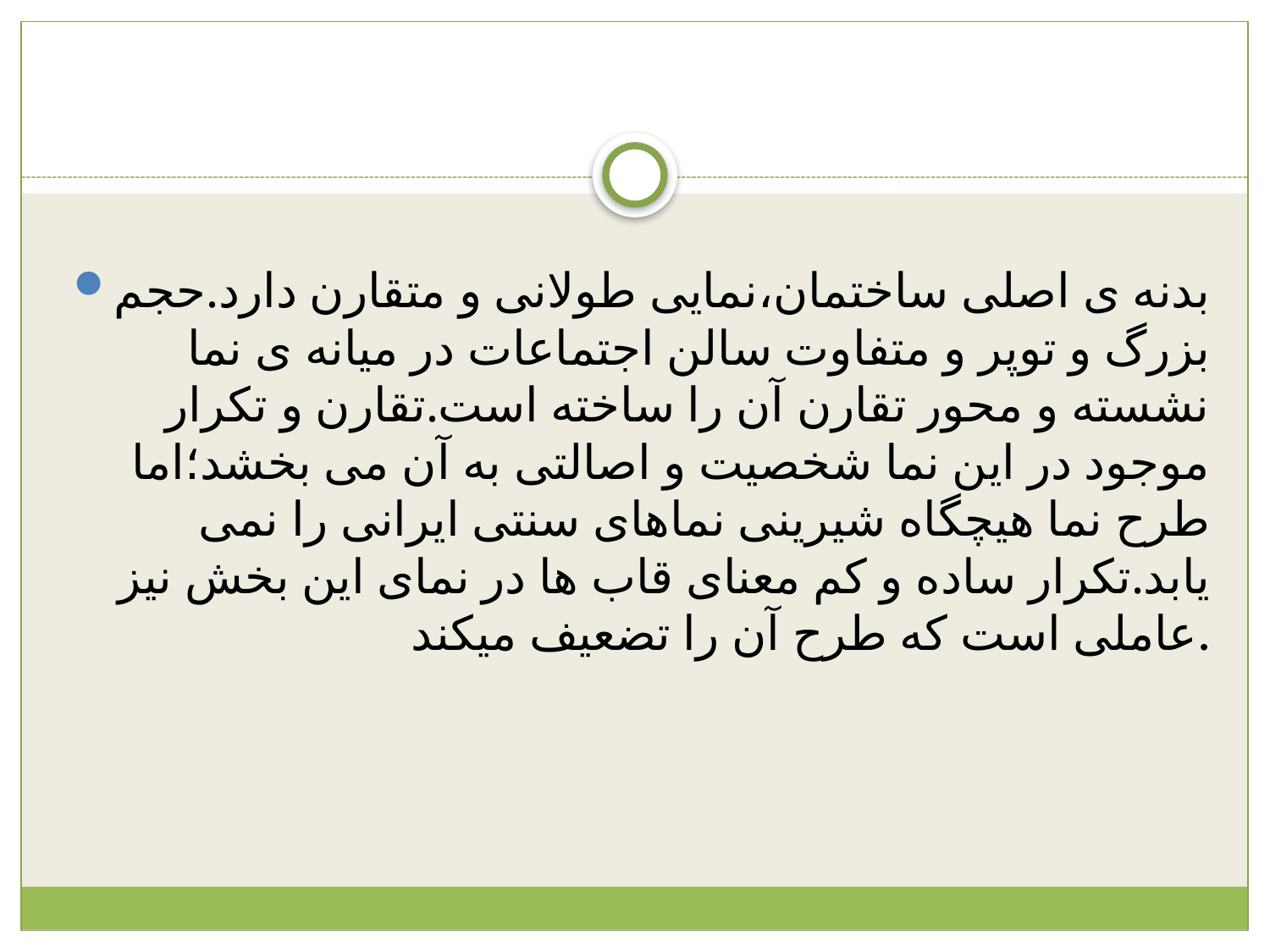

#
بدنه ی اصلی ساختمان،نمایی طولانی و متقارن دارد.حجم بزرگ و توپر و متفاوت سالن اجتماعات در میانه ی نما نشسته و محور تقارن آن را ساخته است.تقارن و تکرار موجود در این نما شخصیت و اصالتی به آن می بخشد؛اما طرح نما هیچگاه شیرینی نماهای سنتی ایرانی را نمی یابد.تکرار ساده و کم معنای قاب ها در نمای این بخش نیز عاملی است که طرح آن را تضعیف میکند.